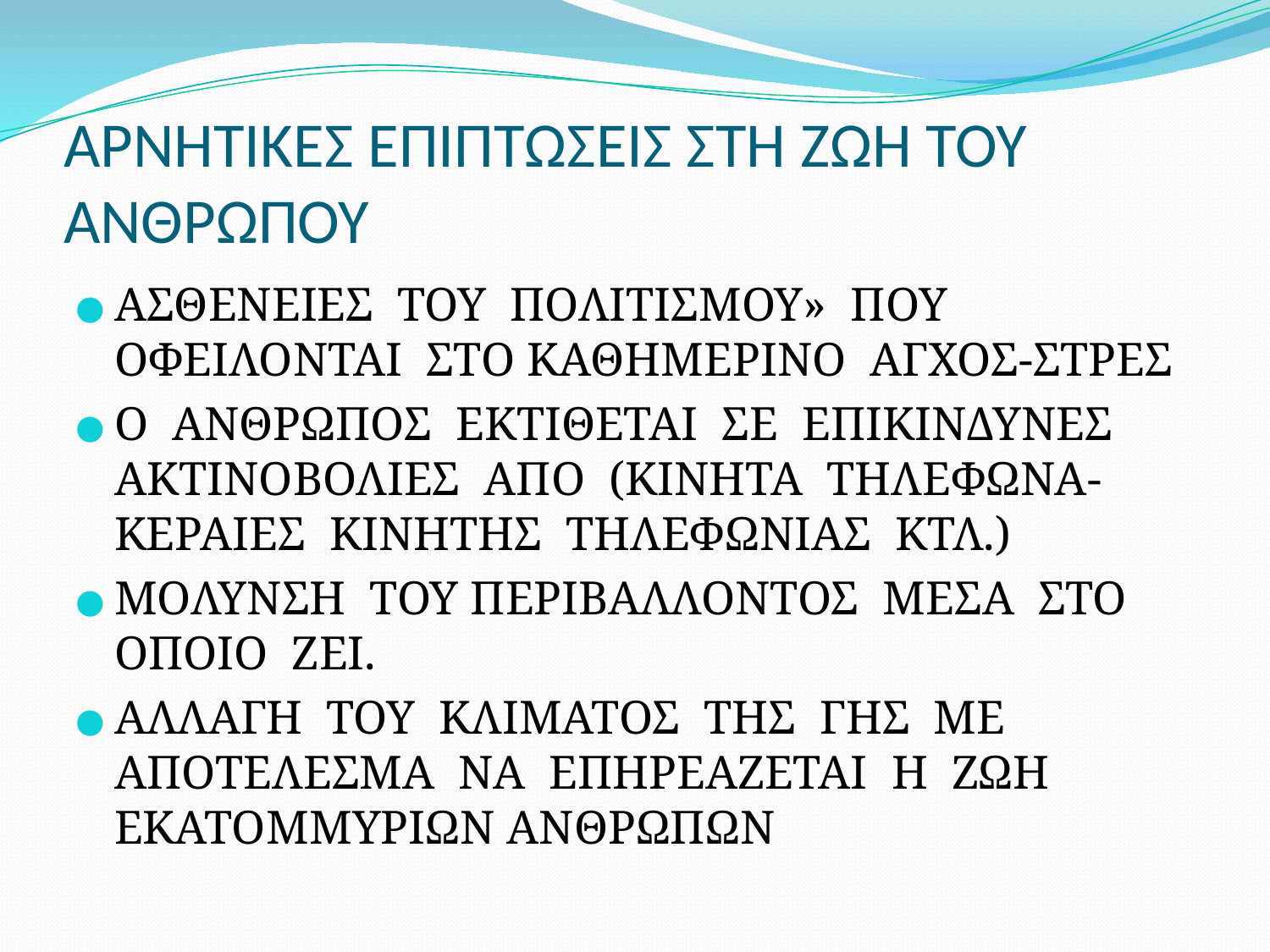

# ΑΡΝΗΤΙΚΕΣ ΕΠΙΠΤΩΣΕΙΣ ΣΤΗ ΖΩΗ ΤΟΥ ΑΝΘΡΩΠΟΥ
ΑΣΘΕΝΕΙΕΣ  ΤΟΥ  ΠΟΛΙΤΙΣΜΟΥ»  ΠΟΥ  ΟΦΕΙΛΟΝΤΑΙ  ΣΤΟ ΚΑΘΗΜΕΡΙΝΟ  ΑΓΧΟΣ-ΣΤΡΕΣ
Ο  ΑΝΘΡΩΠΟΣ  ΕΚΤΙΘΕΤΑΙ  ΣΕ  ΕΠΙΚΙΝΔΥΝΕΣ  ΑΚΤΙΝΟΒΟΛΙΕΣ  ΑΠΟ  (ΚΙΝΗΤΑ  ΤΗΛΕΦΩΝΑ-ΚΕΡΑΙΕΣ  ΚΙΝΗΤΗΣ  ΤΗΛΕΦΩΝΙΑΣ  ΚΤΛ.)
ΜΟΛΥΝΣΗ  ΤΟΥ ΠΕΡΙΒΑΛΛΟΝΤΟΣ  ΜΕΣΑ  ΣΤΟ  ΟΠΟΙΟ  ΖΕΙ.
ΑΛΛΑΓΗ  ΤΟΥ  ΚΛΙΜΑΤΟΣ  ΤΗΣ  ΓΗΣ  ΜΕ  ΑΠΟΤΕΛΕΣΜΑ  ΝΑ  ΕΠΗΡΕΑΖΕΤΑΙ  Η  ΖΩΗ  ΕΚΑΤΟΜΜΥΡΙΩΝ ΑΝΘΡΩΠΩΝ